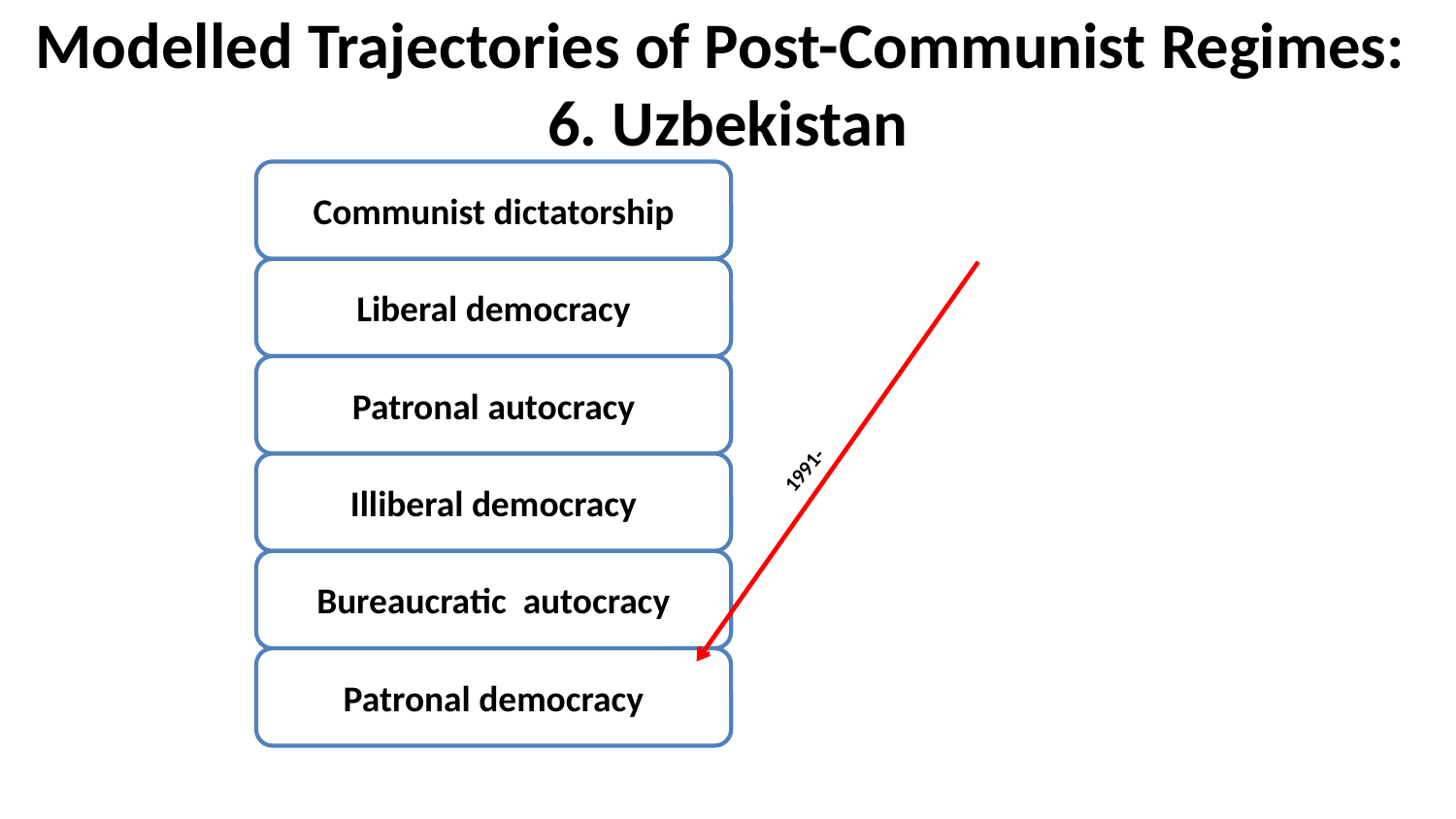

# Modelled Trajectories of Post-Communist Regimes: 6. Uzbekistan
Liberal democracy
Patronal autocracy
Bureaucratic  autocracy
Patronal democracy
Communist dictatorship
Illiberal democracy
1991-